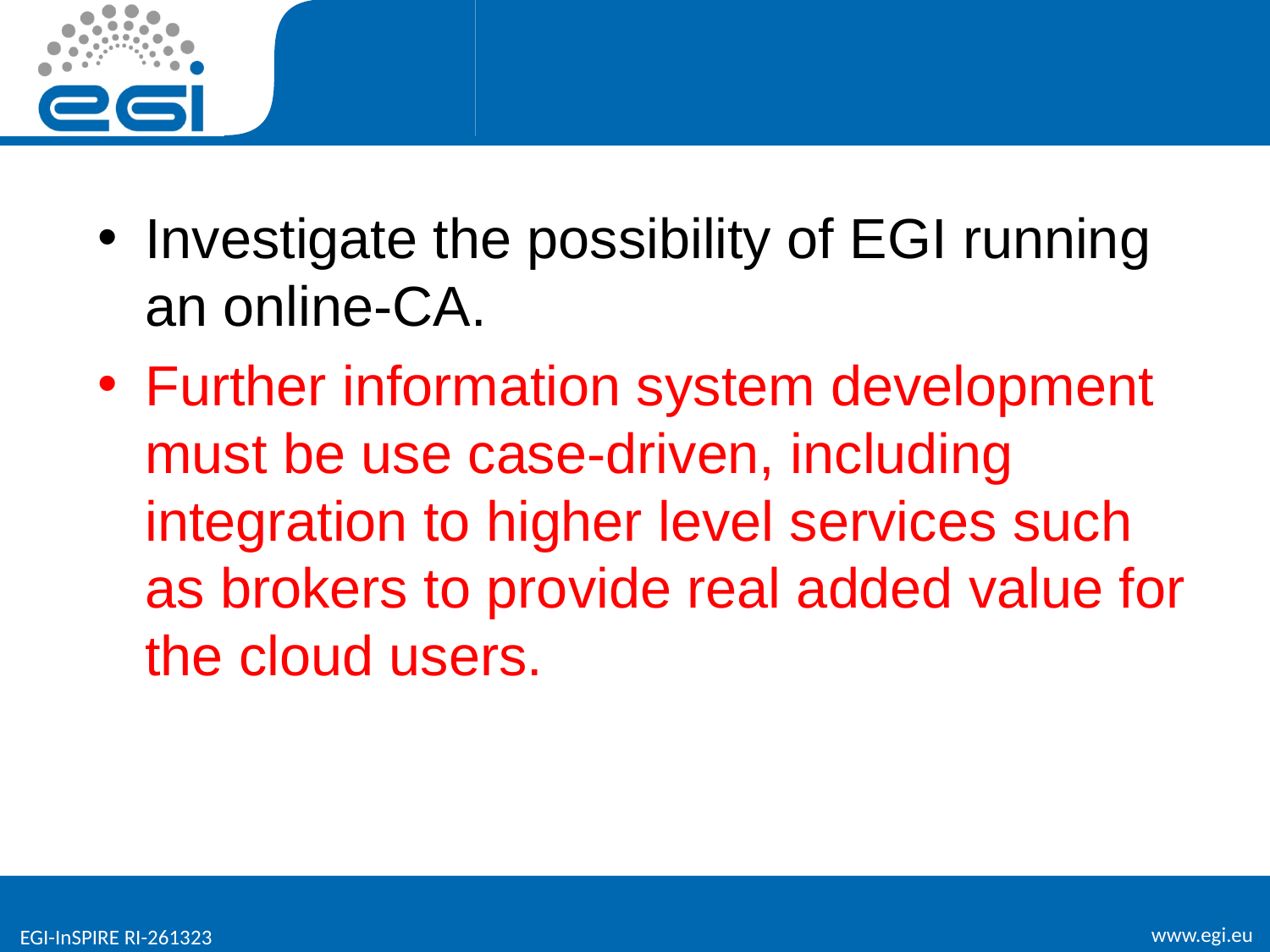

#
Investigate the possibility of EGI running an online-CA.
Further information system development must be use case-driven, including integration to higher level services such as brokers to provide real added value for the cloud users.